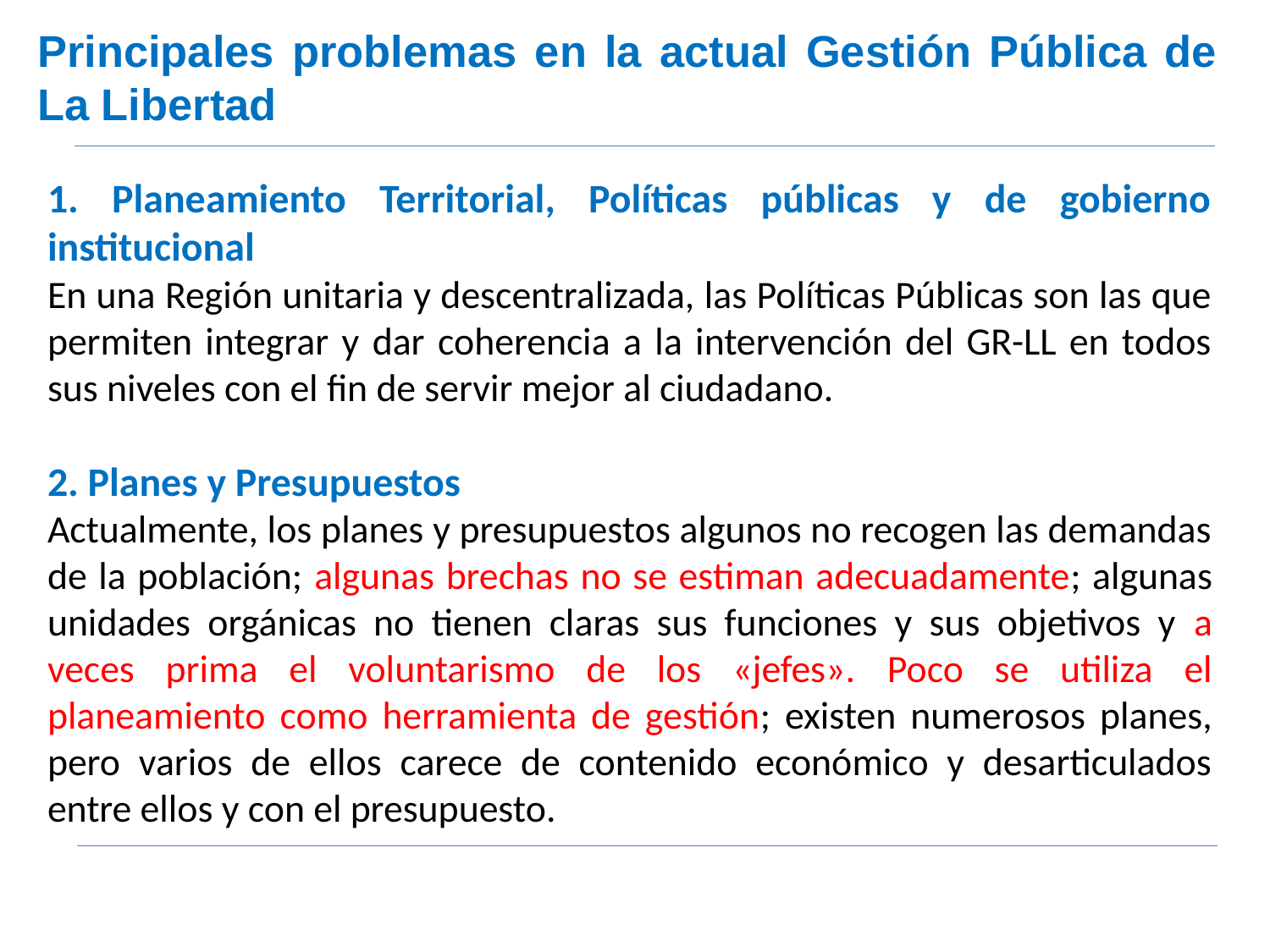

# Principales problemas en la actual Gestión Pública de La Libertad

1. Planeamiento Territorial, Políticas públicas y de gobierno institucional
En una Región unitaria y descentralizada, las Políticas Públicas son las que permiten integrar y dar coherencia a la intervención del GR-LL en todos sus niveles con el fin de servir mejor al ciudadano.

2. Planes y Presupuestos
Actualmente, los planes y presupuestos algunos no recogen las demandas de la población; algunas brechas no se estiman adecuadamente; algunas unidades orgánicas no tienen claras sus funciones y sus objetivos y a veces prima el voluntarismo de los «jefes». Poco se utiliza el planeamiento como herramienta de gestión; existen numerosos planes, pero varios de ellos carece de contenido económico y desarticulados entre ellos y con el presupuesto.